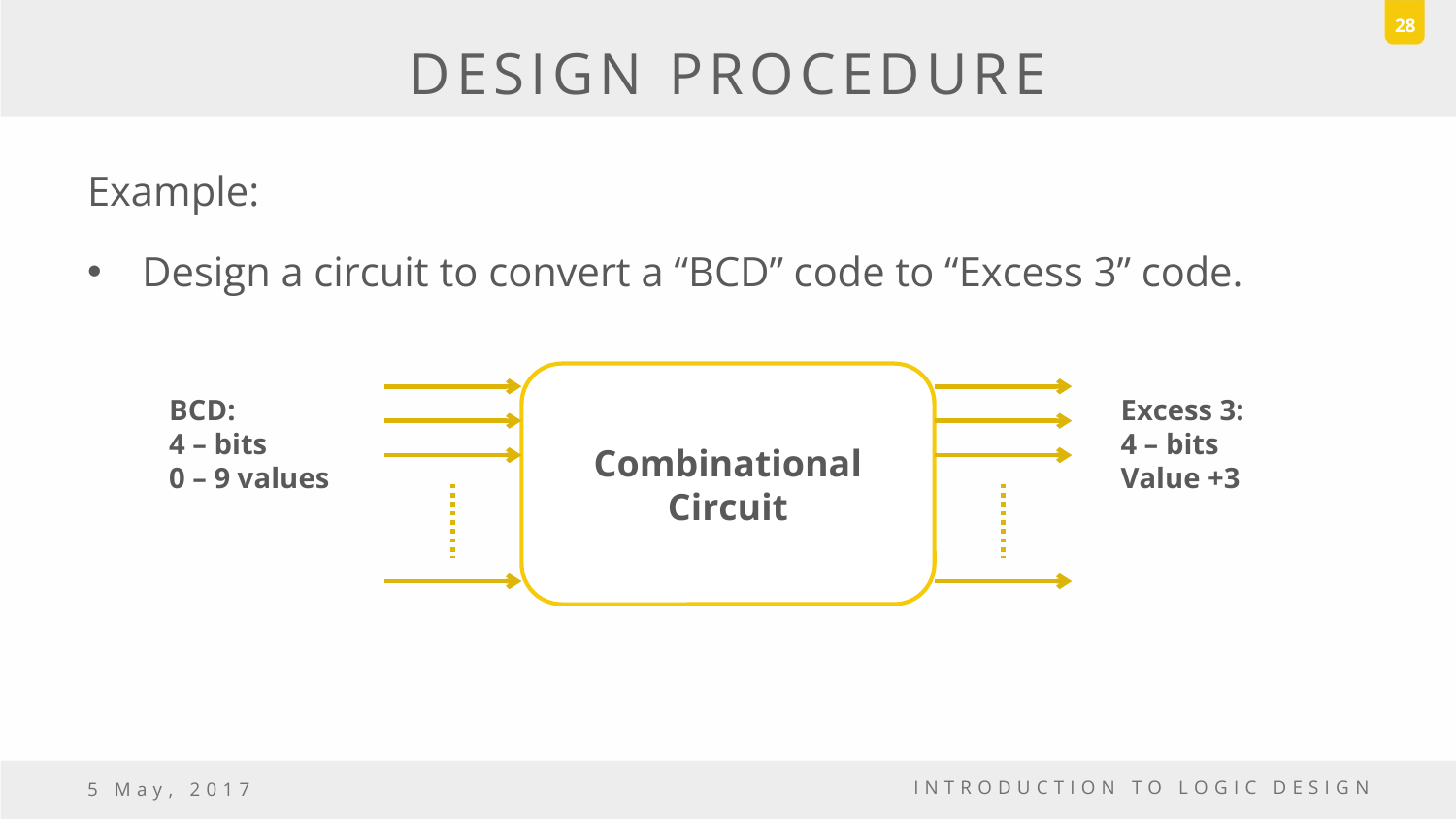

28
# DESIGN PROCEDURE
Example:
Design a circuit to convert a “BCD” code to “Excess 3” code.

Combinational
Circuit
BCD:
4 – bits
0 – 9 values
Excess 3:
4 – bits
Value +3
5 May, 2017
INTRODUCTION TO LOGIC DESIGN